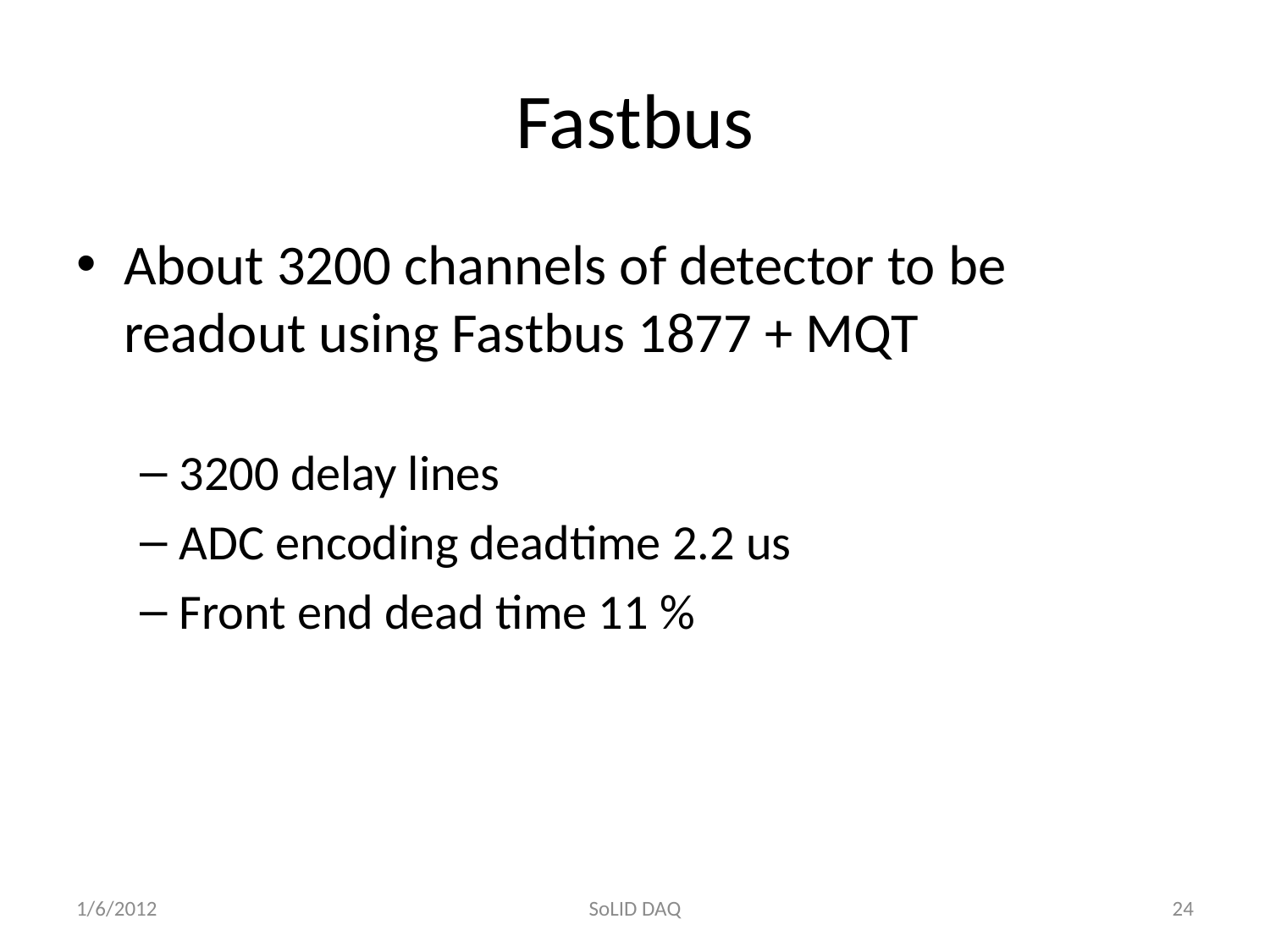

# Fastbus
About 3200 channels of detector to be readout using Fastbus 1877 + MQT
3200 delay lines
ADC encoding deadtime 2.2 us
Front end dead time 11 %
1/6/2012
SoLID DAQ
24